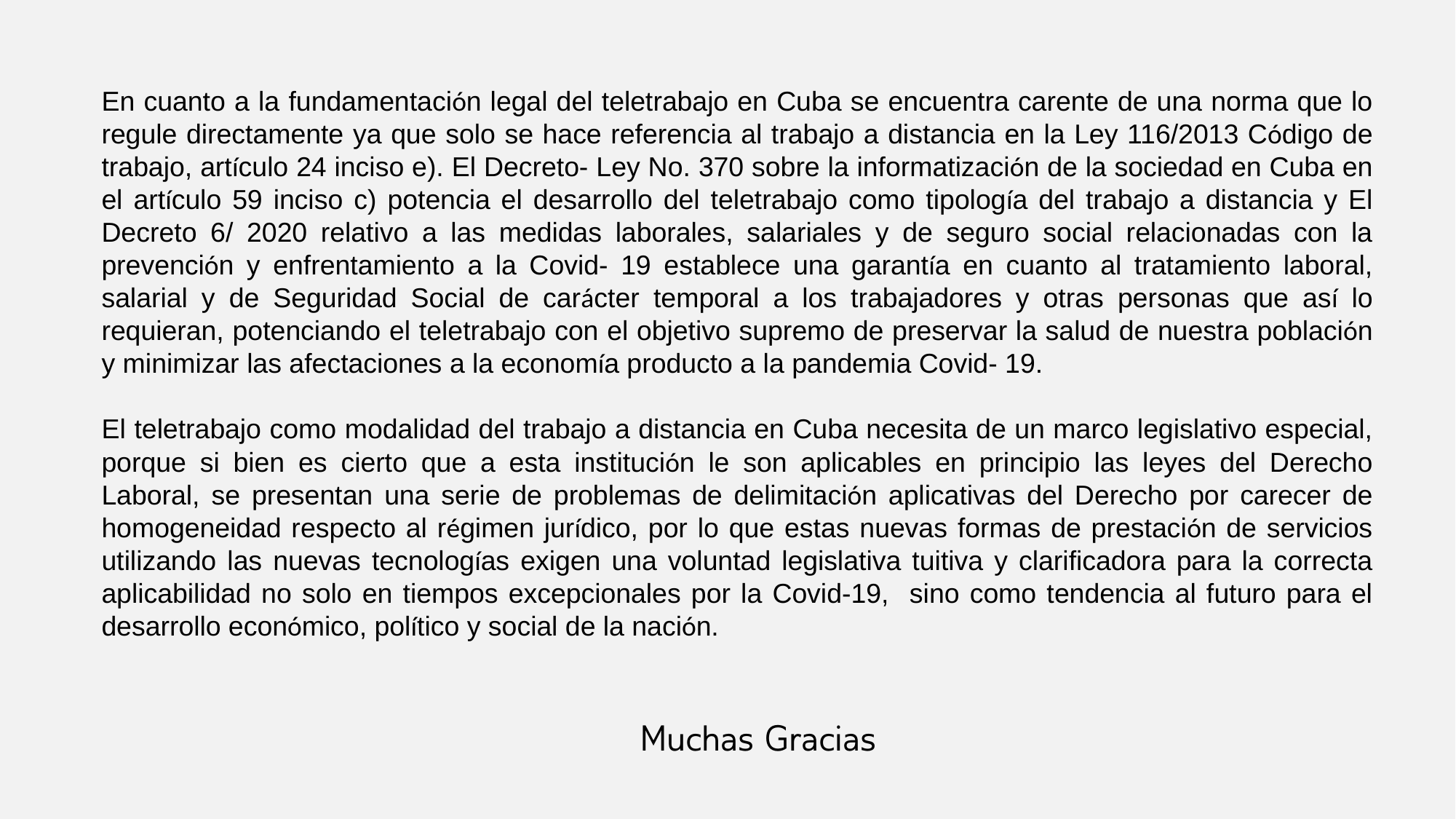

En cuanto a la fundamentación legal del teletrabajo en Cuba se encuentra carente de una norma que lo regule directamente ya que solo se hace referencia al trabajo a distancia en la Ley 116/2013 Código de trabajo, artículo 24 inciso e). El Decreto- Ley No. 370 sobre la informatización de la sociedad en Cuba en el artículo 59 inciso c) potencia el desarrollo del teletrabajo como tipología del trabajo a distancia y El Decreto 6/ 2020 relativo a las medidas laborales, salariales y de seguro social relacionadas con la prevención y enfrentamiento a la Covid- 19 establece una garantía en cuanto al tratamiento laboral, salarial y de Seguridad Social de carácter temporal a los trabajadores y otras personas que así lo requieran, potenciando el teletrabajo con el objetivo supremo de preservar la salud de nuestra población y minimizar las afectaciones a la economía producto a la pandemia Covid- 19.

El teletrabajo como modalidad del trabajo a distancia en Cuba necesita de un marco legislativo especial, porque si bien es cierto que a esta institución le son aplicables en principio las leyes del Derecho Laboral, se presentan una serie de problemas de delimitación aplicativas del Derecho por carecer de homogeneidad respecto al régimen jurídico, por lo que estas nuevas formas de prestación de servicios utilizando las nuevas tecnologías exigen una voluntad legislativa tuitiva y clarificadora para la correcta aplicabilidad no solo en tiempos excepcionales por la Covid-19,  sino como tendencia al futuro para el desarrollo económico, político y social de la nación.

Muchas Gracias